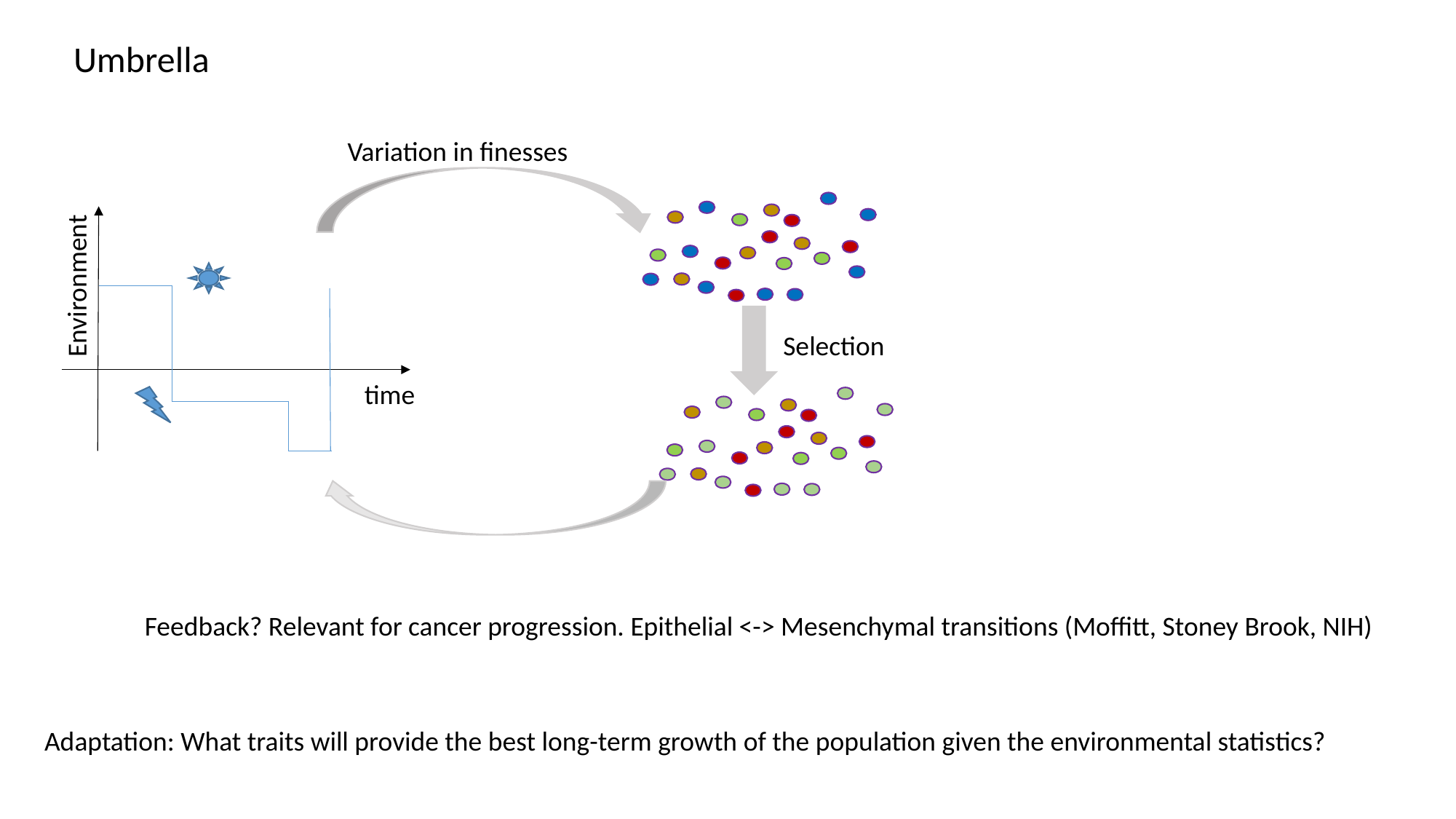

Umbrella
Variation in finesses

Environment

Selection
time

Feedback? Relevant for cancer progression. Epithelial <-> Mesenchymal transitions (Moffitt, Stoney Brook, NIH)
Adaptation: What traits will provide the best long-term growth of the population given the environmental statistics?